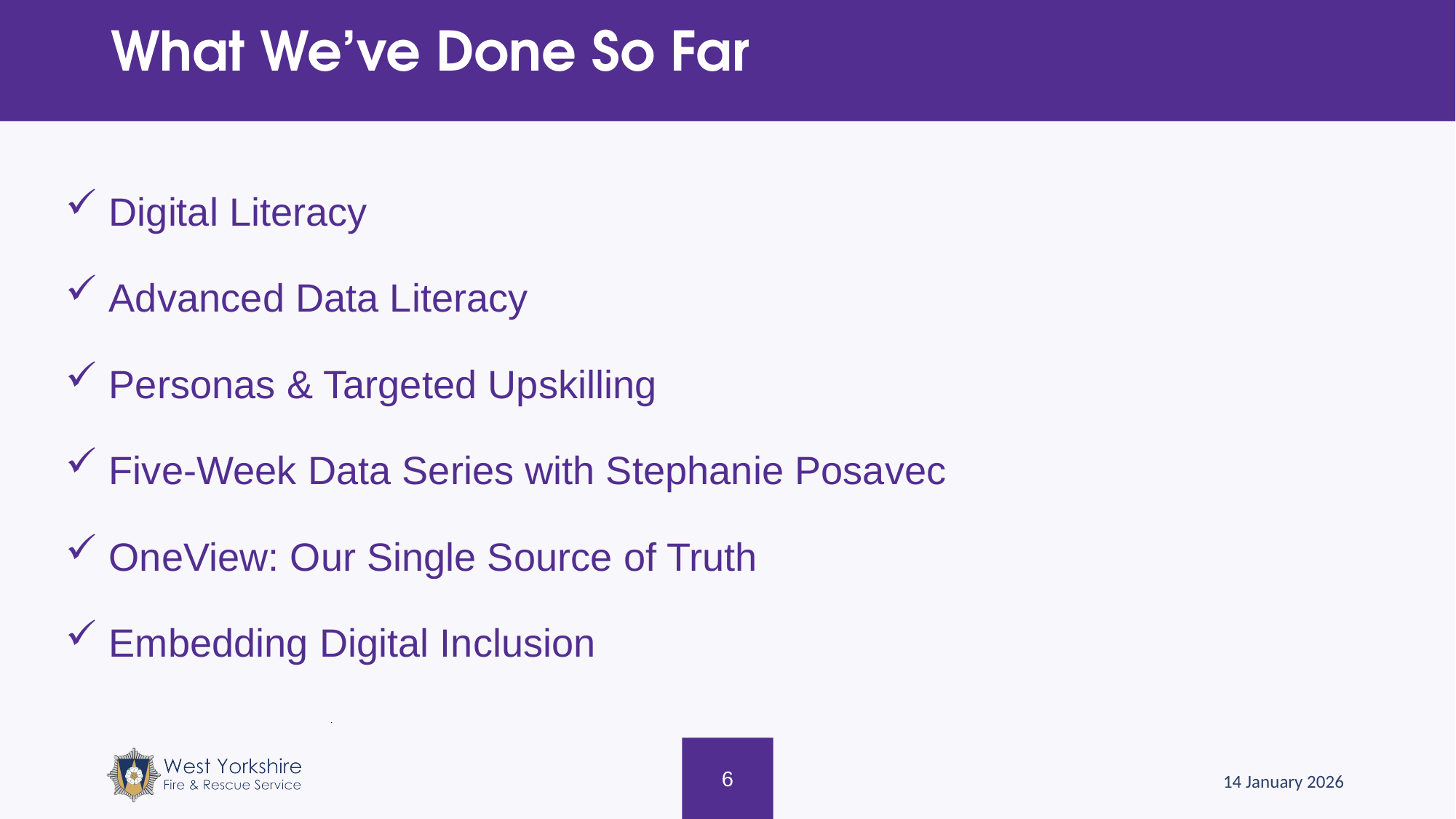

# What We’ve Done So Far
 Digital Literacy
 Advanced Data Literacy
 Personas & Targeted Upskilling
 Five‑Week Data Series with Stephanie Posavec
 OneView: Our Single Source of Truth
 Embedding Digital Inclusion
6
14 January 2026